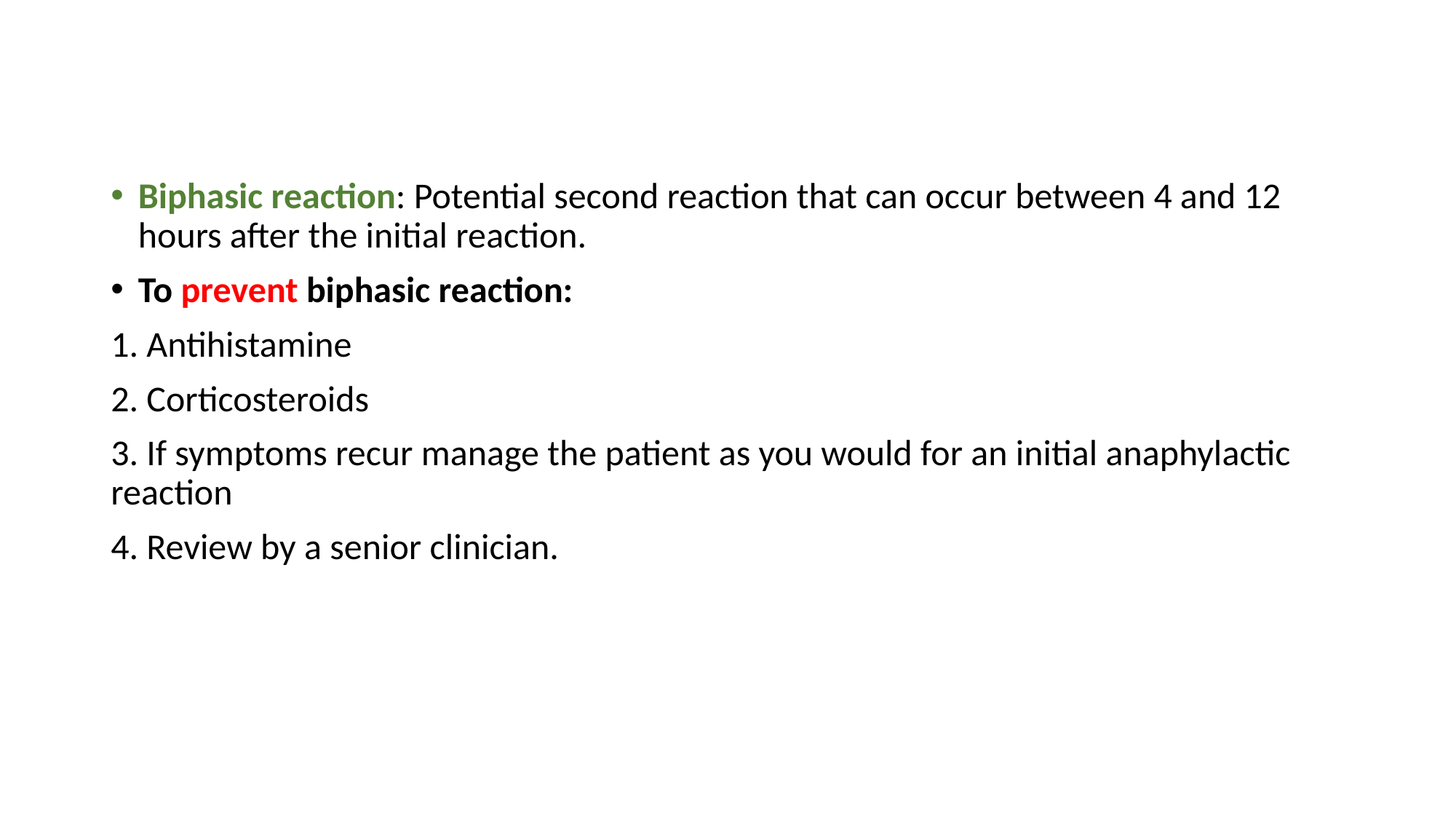

Biphasic reaction: Potential second reaction that can occur between 4 and 12 hours after the initial reaction.
To prevent biphasic reaction:
1. Antihistamine
2. Corticosteroids
3. If symptoms recur manage the patient as you would for an initial anaphylactic reaction
4. Review by a senior clinician.